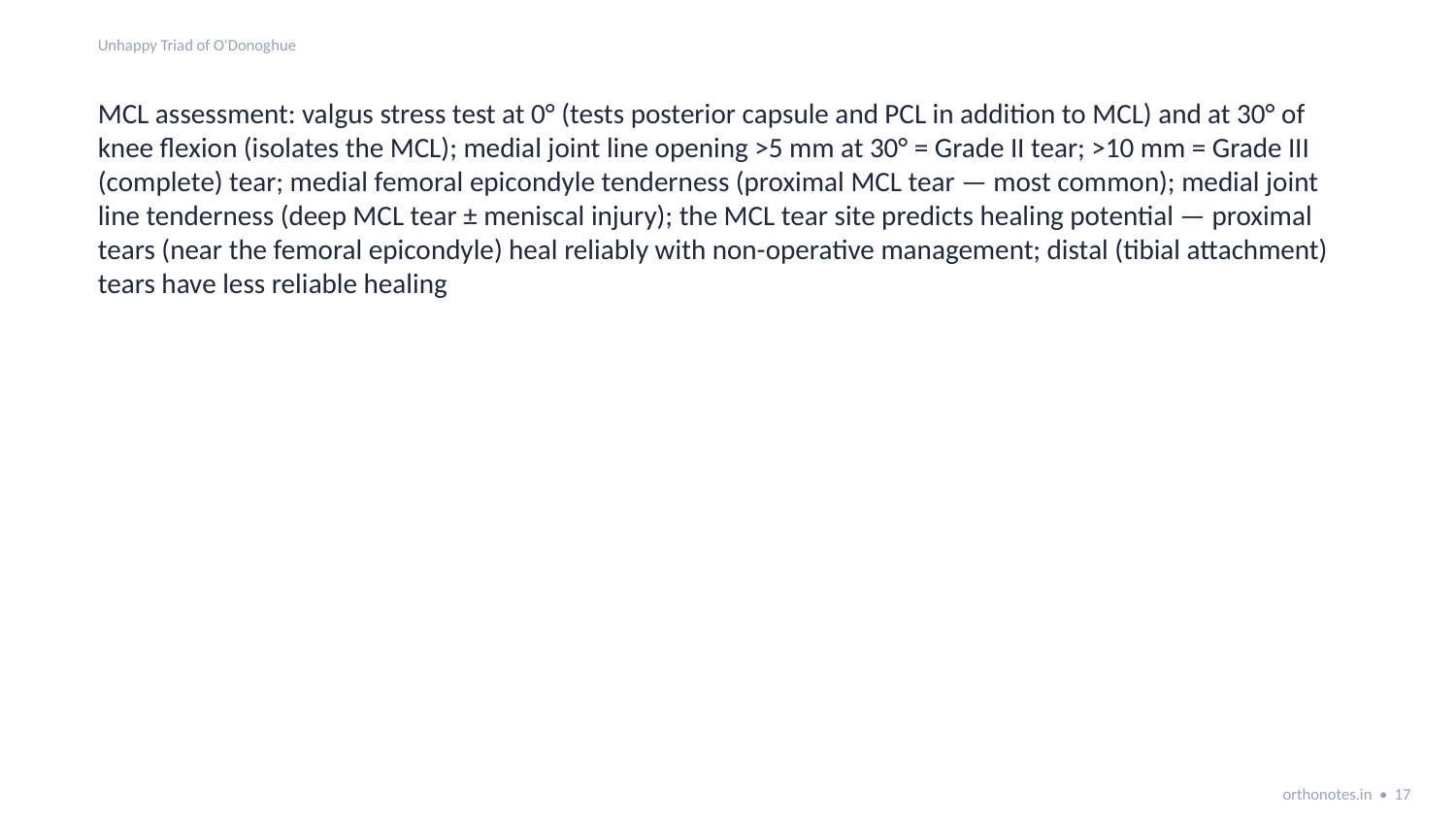

Unhappy Triad of O'Donoghue
MCL assessment: valgus stress test at 0° (tests posterior capsule and PCL in addition to MCL) and at 30° of knee flexion (isolates the MCL); medial joint line opening >5 mm at 30° = Grade II tear; >10 mm = Grade III (complete) tear; medial femoral epicondyle tenderness (proximal MCL tear — most common); medial joint line tenderness (deep MCL tear ± meniscal injury); the MCL tear site predicts healing potential — proximal tears (near the femoral epicondyle) heal reliably with non-operative management; distal (tibial attachment) tears have less reliable healing
orthonotes.in  •  17